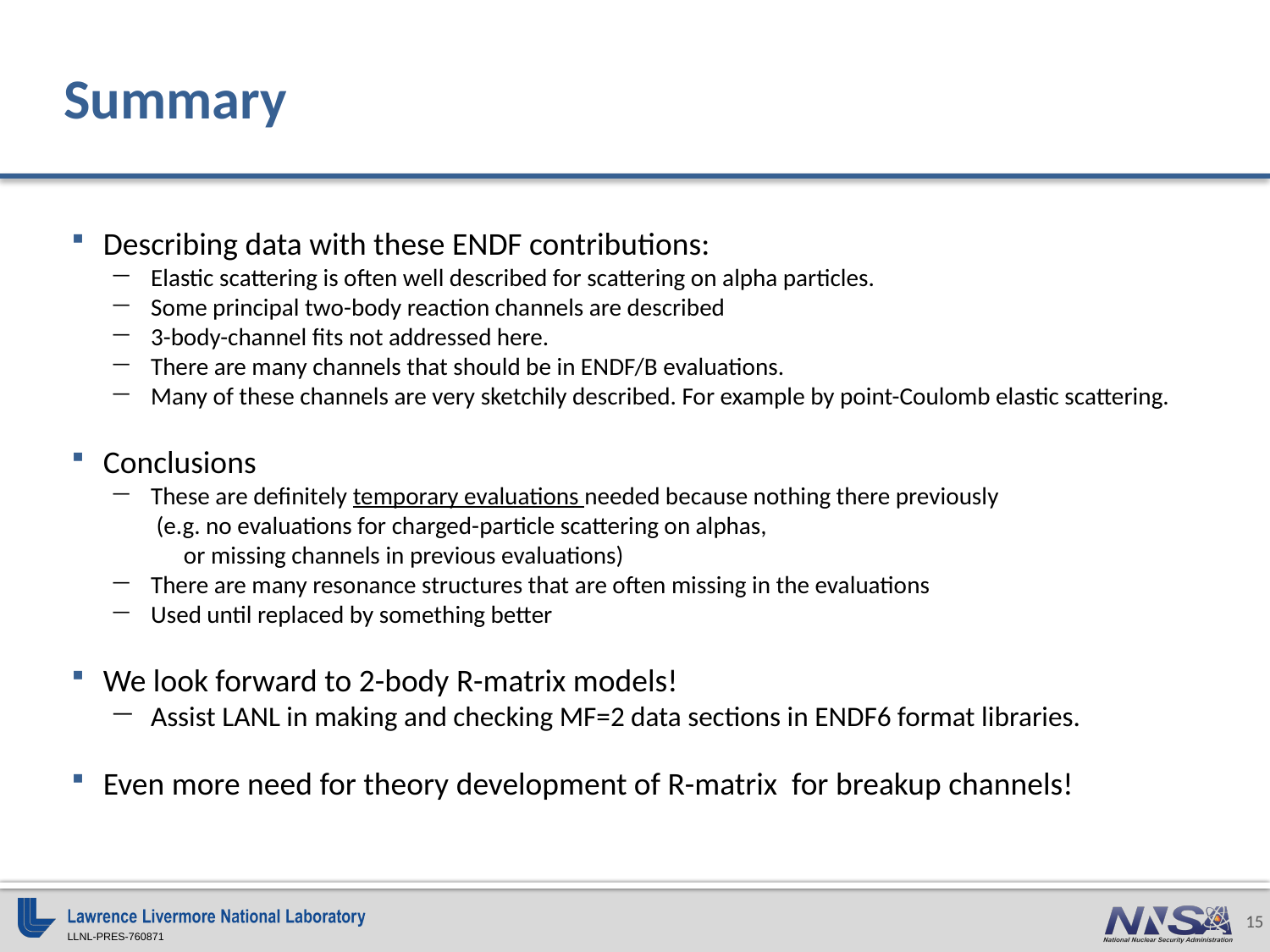

# Summary
Describing data with these ENDF contributions:
Elastic scattering is often well described for scattering on alpha particles.
Some principal two-body reaction channels are described
3-body-channel fits not addressed here.
There are many channels that should be in ENDF/B evaluations.
Many of these channels are very sketchily described. For example by point-Coulomb elastic scattering.
Conclusions
These are definitely temporary evaluations needed because nothing there previously
 (e.g. no evaluations for charged-particle scattering on alphas,
      or missing channels in previous evaluations)
There are many resonance structures that are often missing in the evaluations
Used until replaced by something better
We look forward to 2-body R-matrix models!
Assist LANL in making and checking MF=2 data sections in ENDF6 format libraries.
Even more need for theory development of R-matrix  for breakup channels!